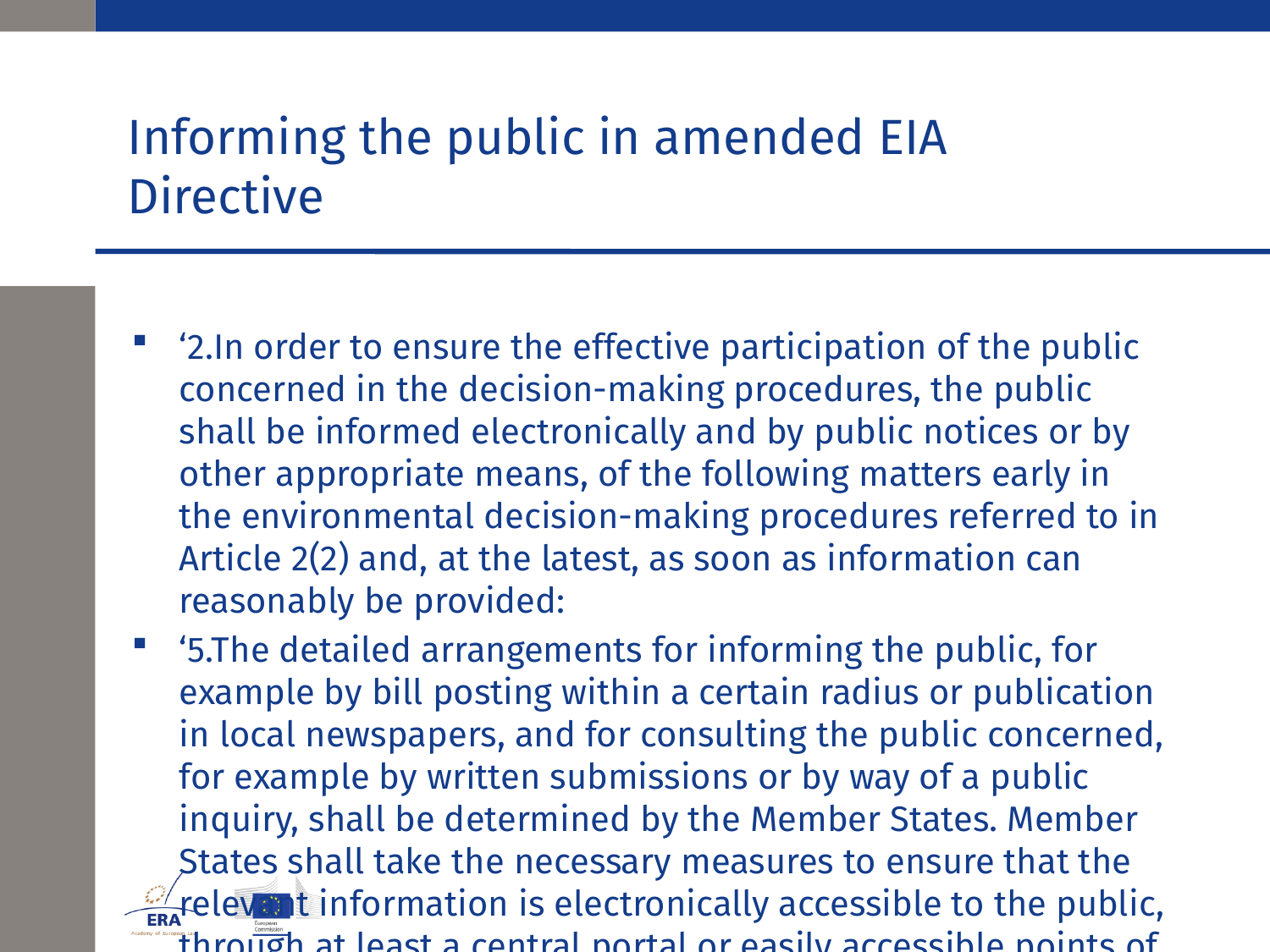

# Informing the public in amended EIA Directive
‘2.In order to ensure the effective participation of the public concerned in the decision-making procedures, the public shall be informed electronically and by public notices or by other appropriate means, of the following matters early in the environmental decision-making procedures referred to in Article 2(2) and, at the latest, as soon as information can reasonably be provided:
‘5.The detailed arrangements for informing the public, for example by bill posting within a certain radius or publication in local newspapers, and for consulting the public concerned, for example by written submissions or by way of a public inquiry, shall be determined by the Member States. Member States shall take the necessary measures to ensure that the relevant information is electronically accessible to the public, through at least a central portal or easily accessible points of access, at the appropriate administrative level.